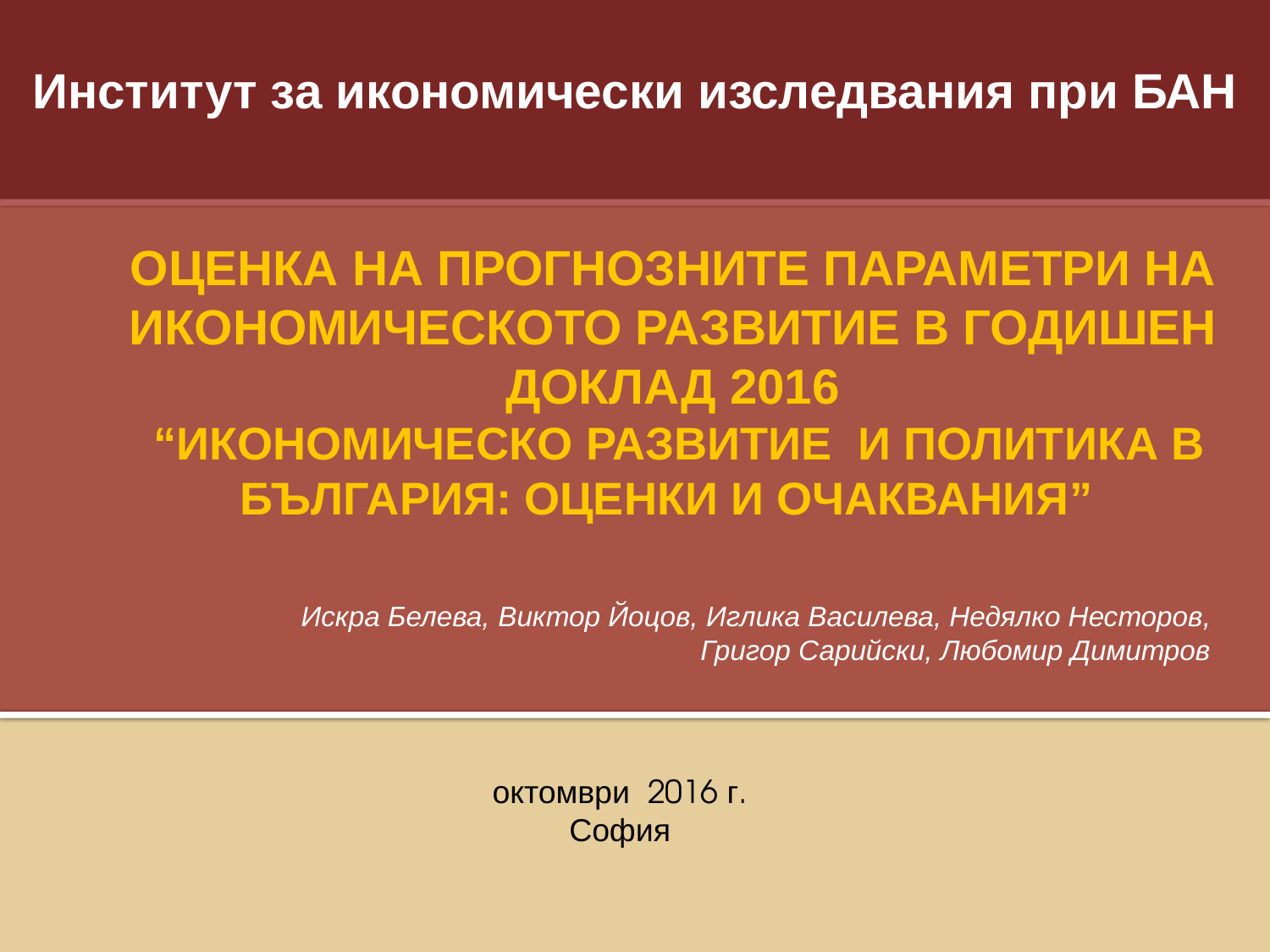

Институт за икономически изследвания при БАН
# ОЦЕНКА НА ПРОГНОЗНИТЕ ПАРАМЕТРИ НА ИКОНОМИЧЕСКОТО РАЗВИТИЕ В ГОДИШЕН ДОКЛАД 2016 “Икономическо развитие  и политика в България: оценки и очаквания”
Искра Белева, Виктор Йоцов, Иглика Василева, Недялко Несторов,
Григор Сарийски, Любомир Димитров
октомври  2016 г.
София